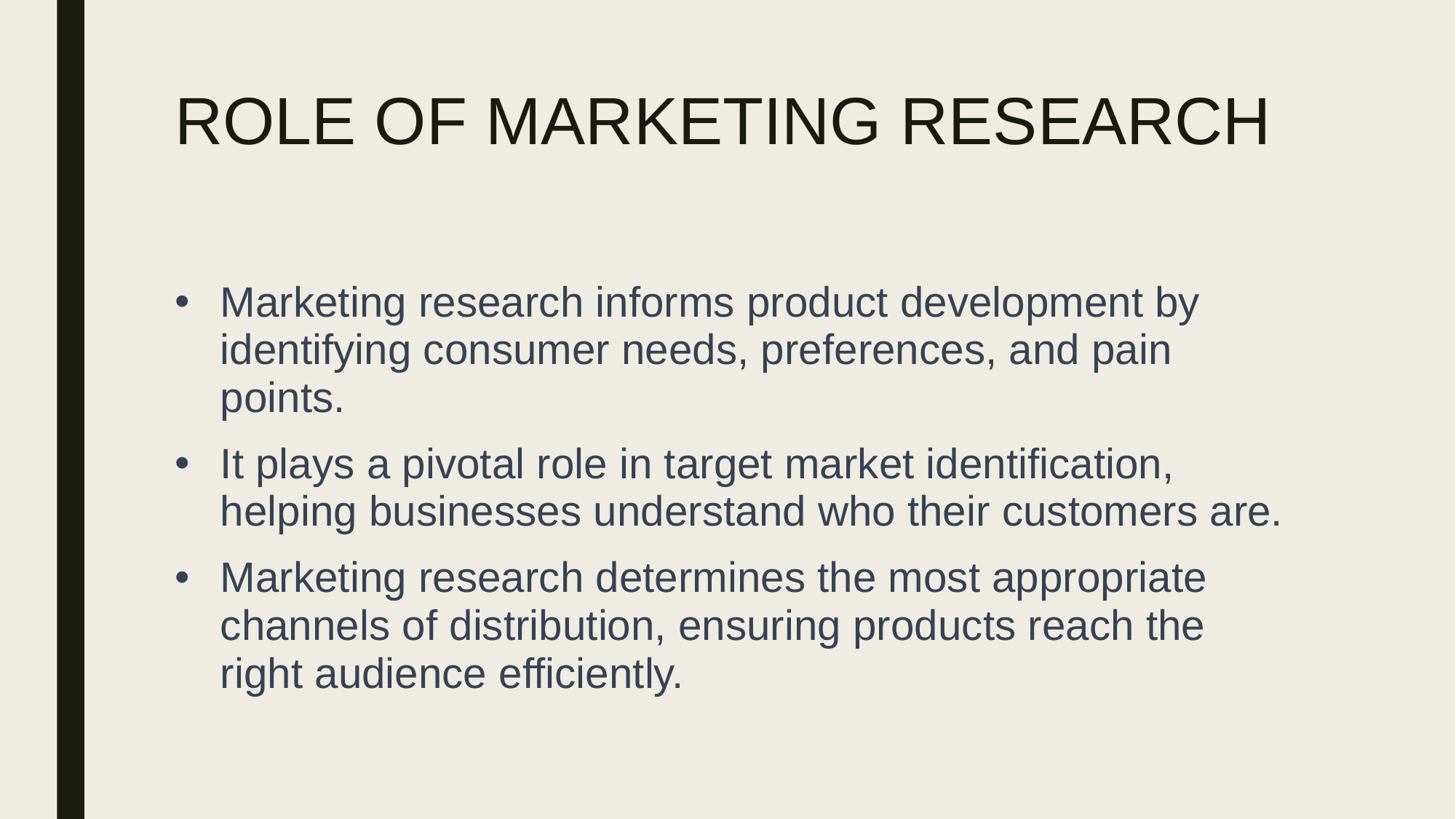

# ROLE OF MARKETING RESEARCH
Marketing research informs product development by identifying consumer needs, preferences, and pain points.
It plays a pivotal role in target market identification, helping businesses understand who their customers are.
Marketing research determines the most appropriate channels of distribution, ensuring products reach the right audience efficiently.